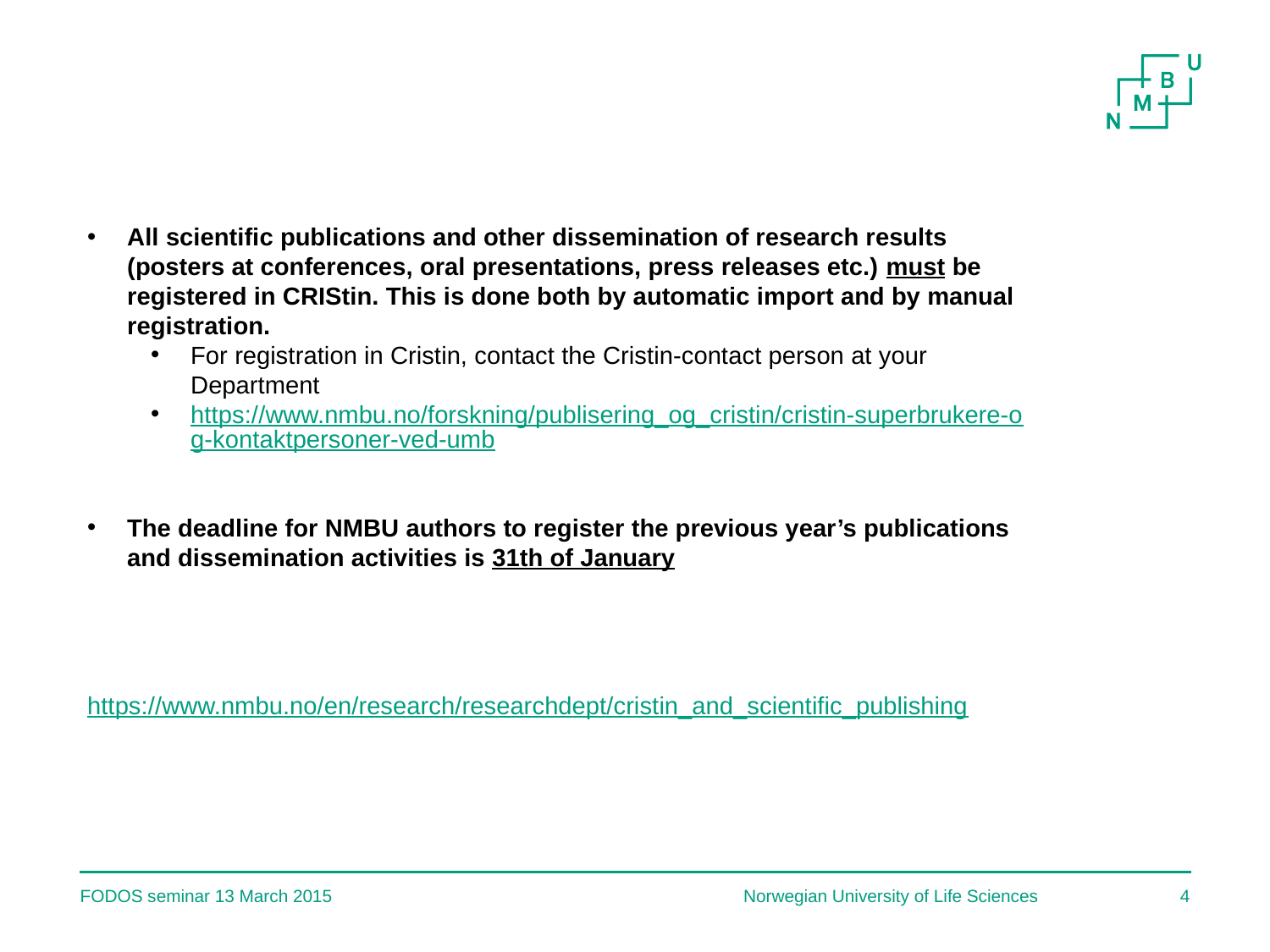

All scientific publications and other dissemination of research results (posters at conferences, oral presentations, press releases etc.) must be registered in CRIStin. This is done both by automatic import and by manual registration.
For registration in Cristin, contact the Cristin-contact person at your Department
https://www.nmbu.no/forskning/publisering_og_cristin/cristin-superbrukere-og-kontaktpersoner-ved-umb

The deadline for NMBU authors to register the previous year’s publications and dissemination activities is 31th of January

https://www.nmbu.no/en/research/researchdept/cristin_and_scientific_publishing

FODOS seminar 13 March 2015
Norwegian University of Life Sciences
4